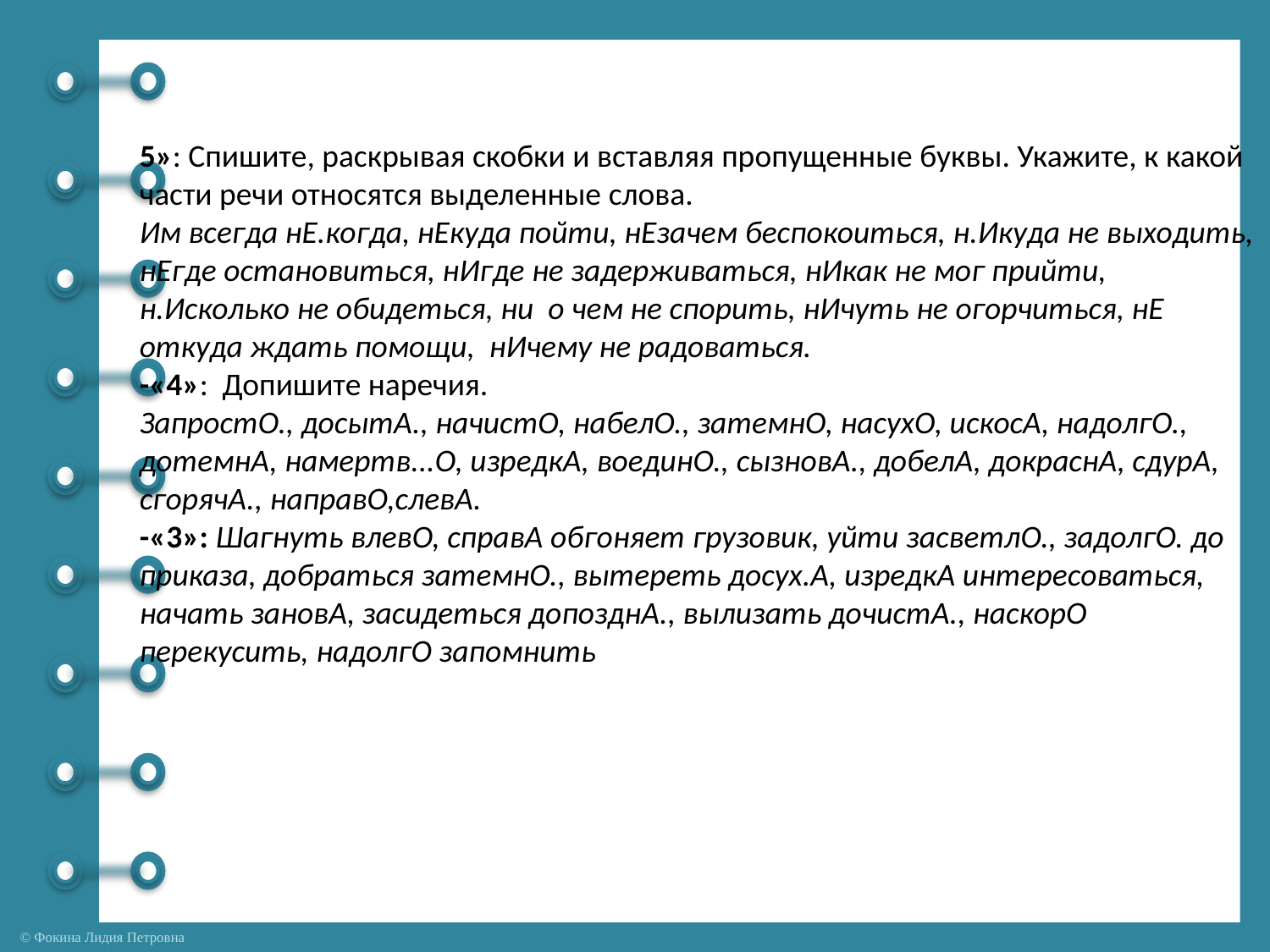

# 5»: Спишите, раскрывая скобки и вставляя пропущенные буквы. Укажите, к какой части речи относятся выделенные слова. Им всегда нЕ.когда, нЕкуда пойти, нЕзачем беспокоиться, н.Икуда не выходить, нЕгде остановиться, нИгде не задерживаться, нИкак не мог прийти, н.Исколько не обидеться, ни  о чем не спорить, нИчуть не огорчиться, нЕ  откуда ждать помощи,  нИчему не радоваться. -«4»:  Допишите наречия. ЗапростО., досытА., начистО, набелО., затемнО, насухО, искосА, надолгО., дотемнА, намертв...О, изредкА, воединО., сызновА., добелА, докраснА, сдурА, сгорячА., направО,слевА. -«3»: Шагнуть влевО, справА обгоняет грузовик, уйти засветлО., задолгО. до приказа, добраться затемнО., вытереть досух.А, изредкА интересоваться, начать зановА, засидеться допозднА., вылизать дочистА., наскорО  перекусить, надолгО запомнить